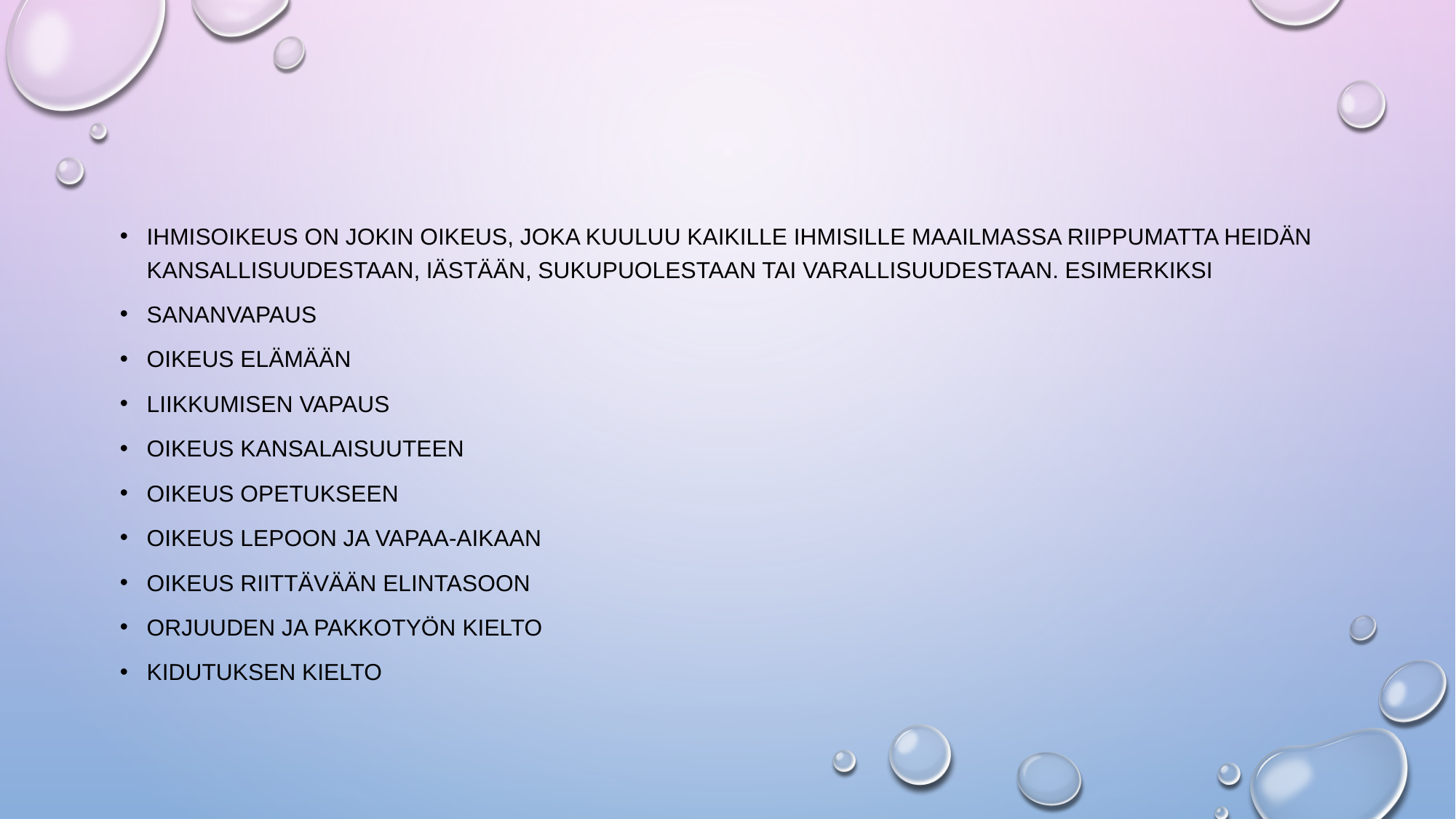

#
ihmisoikeus on jokin oikeus, joka kuuluu kaikille ihmisille maailmassa riippumatta heidän kansallisuudestaan, iästään, sukupuolestaan tai varallisuudestaan. Esimerkiksi
sananvapaus
oikeus elämään
liikkumisen vapaus
oikeus kansalaisuuteen
oikeus opetukseen
oikeus lepoon ja vapaa-aikaan
oikeus riittävään elintasoon
orjuuden ja pakkotyön kielto
kidutuksen kielto